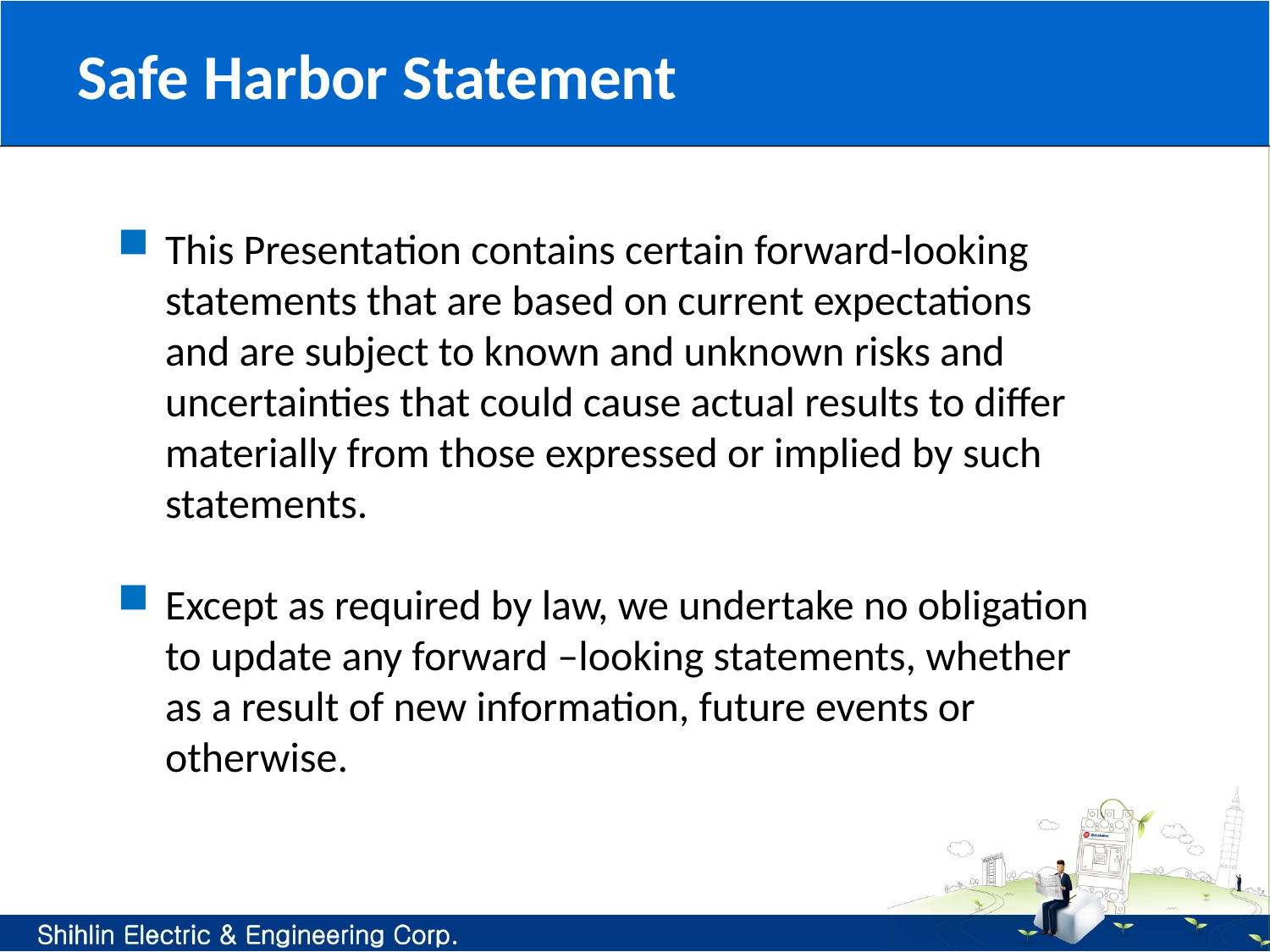

# Safe Harbor Statement
This Presentation contains certain forward-looking statements that are based on current expectations and are subject to known and unknown risks and uncertainties that could cause actual results to differ materially from those expressed or implied by such statements.

Except as required by law, we undertake no obligation to update any forward –looking statements, whether as a result of new information, future events or otherwise.